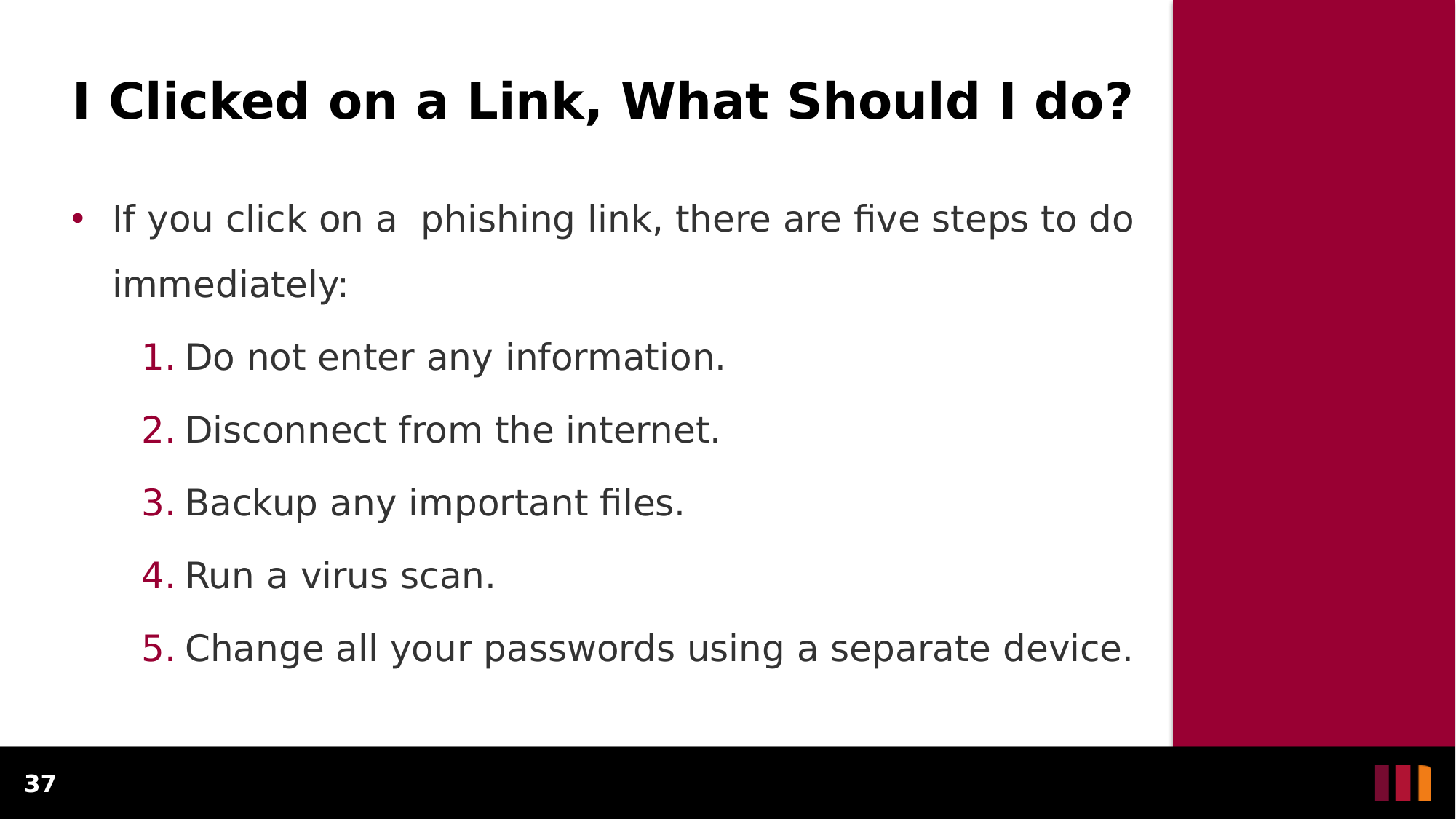

# I Clicked on a Link, What Should I do?
If you click on a  phishing link, there are five steps to do immediately:
Do not enter any information.
Disconnect from the internet.
Backup any important files.
Run a virus scan.
Change all your passwords using a separate device.
37